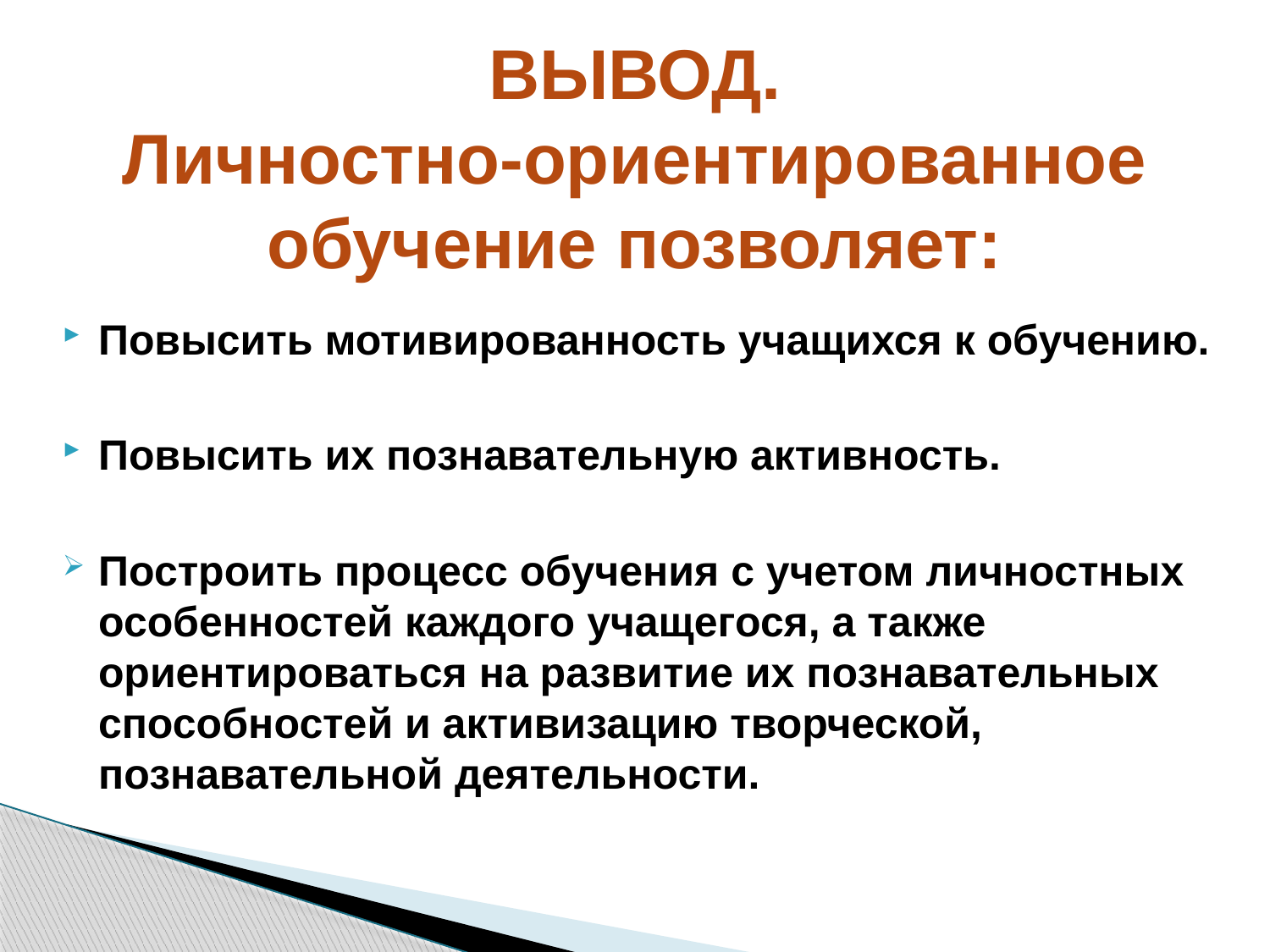

# ВЫВОД. Личностно-ориентированное обучение позволяет:
Повысить мотивированность учащихся к обучению.

Повысить их познавательную активность.

Построить процесс обучения с учетом личностных особенностей каждого учащегося, а также ориентироваться на развитие их познавательных способностей и активизацию творческой, познавательной деятельности.